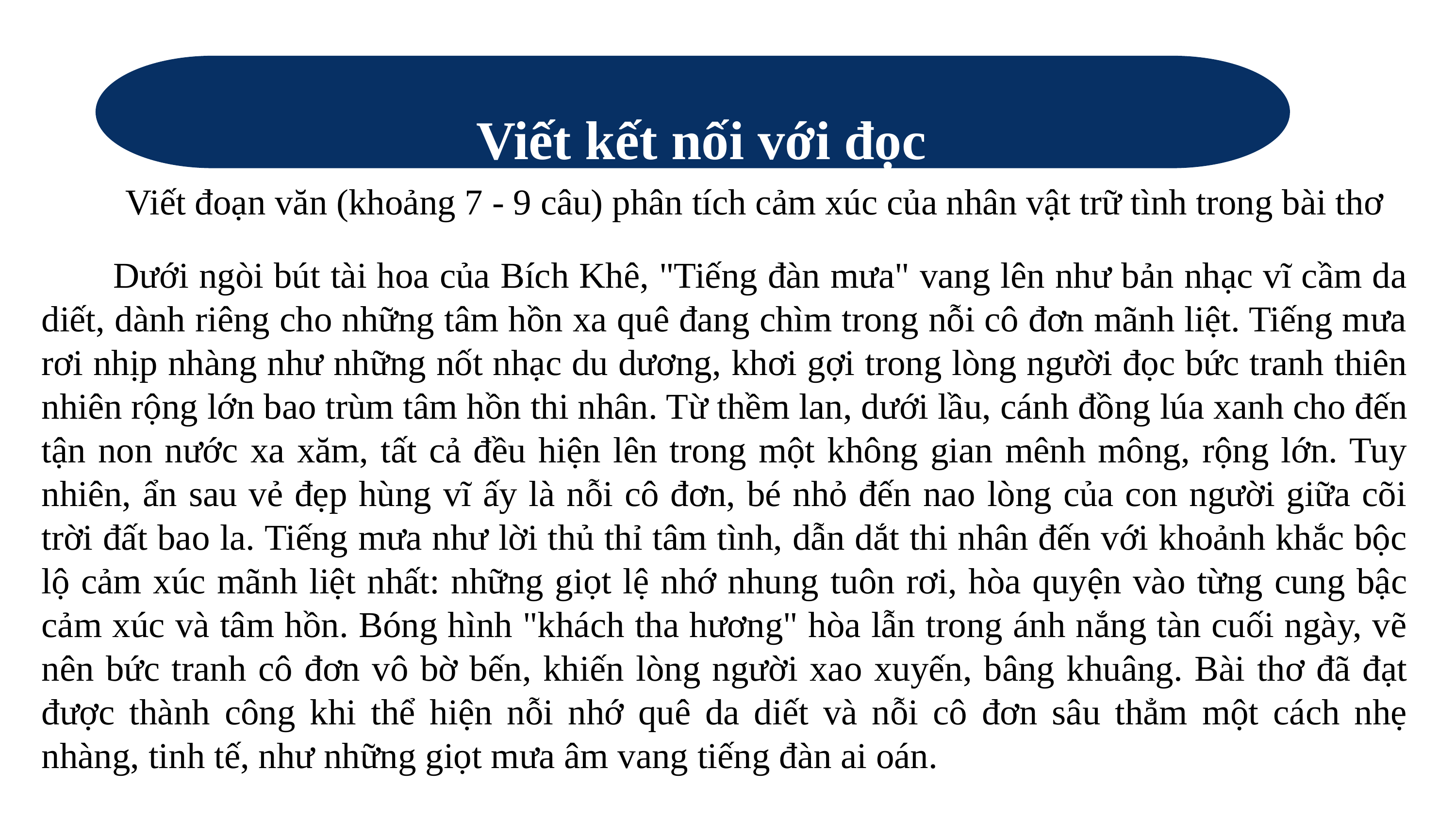

Viết kết nối với đọc

Viết đoạn văn (khoảng 7 - 9 câu) phân tích cảm xúc của nhân vật trữ tình trong bài thơ
       Dưới ngòi bút tài hoa của Bích Khê, "Tiếng đàn mưa" vang lên như bản nhạc vĩ cầm da diết, dành riêng cho những tâm hồn xa quê đang chìm trong nỗi cô đơn mãnh liệt. Tiếng mưa rơi nhịp nhàng như những nốt nhạc du dương, khơi gợi trong lòng người đọc bức tranh thiên nhiên rộng lớn bao trùm tâm hồn thi nhân. Từ thềm lan, dưới lầu, cánh đồng lúa xanh cho đến tận non nước xa xăm, tất cả đều hiện lên trong một không gian mênh mông, rộng lớn. Tuy nhiên, ẩn sau vẻ đẹp hùng vĩ ấy là nỗi cô đơn, bé nhỏ đến nao lòng của con người giữa cõi trời đất bao la. Tiếng mưa như lời thủ thỉ tâm tình, dẫn dắt thi nhân đến với khoảnh khắc bộc lộ cảm xúc mãnh liệt nhất: những giọt lệ nhớ nhung tuôn rơi, hòa quyện vào từng cung bậc cảm xúc và tâm hồn. Bóng hình "khách tha hương" hòa lẫn trong ánh nắng tàn cuối ngày, vẽ nên bức tranh cô đơn vô bờ bến, khiến lòng người xao xuyến, bâng khuâng. Bài thơ đã đạt được thành công khi thể hiện nỗi nhớ quê da diết và nỗi cô đơn sâu thẳm một cách nhẹ nhàng, tinh tế, như những giọt mưa âm vang tiếng đàn ai oán.